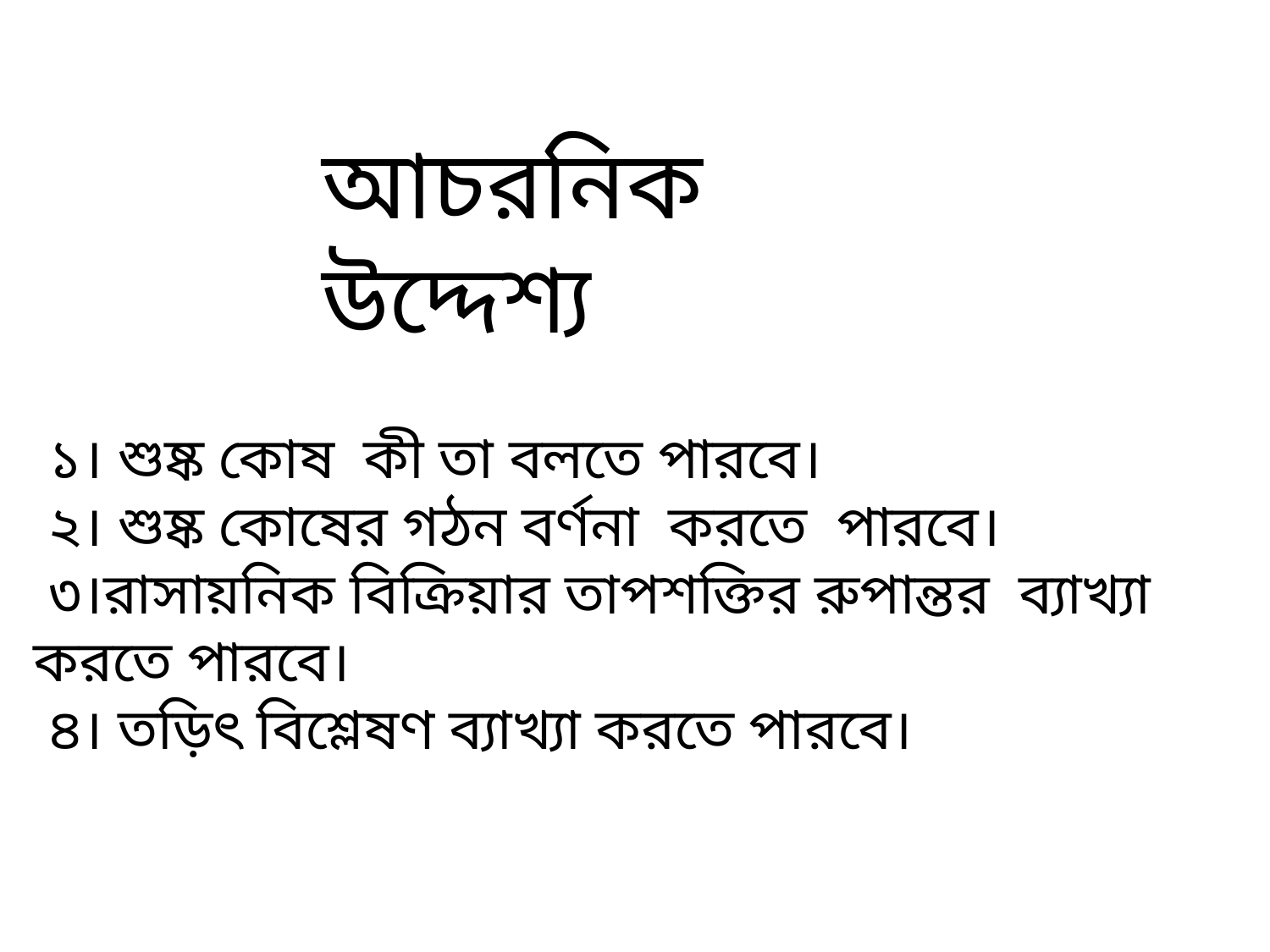

আচরনিক উদ্দেশ্য
 ১। শুষ্ক কোষ  কী তা বলতে পারবে।
 ২। শুষ্ক কোষের গঠন বর্ণনা  করতে  পারবে।
 ৩।রাসায়নিক বিক্রিয়ার তাপশক্তির রুপান্তর  ব্যাখ্যা  করতে পারবে।
 ৪। তড়িৎ বিশ্লেষণ ব্যাখ্যা করতে পারবে।